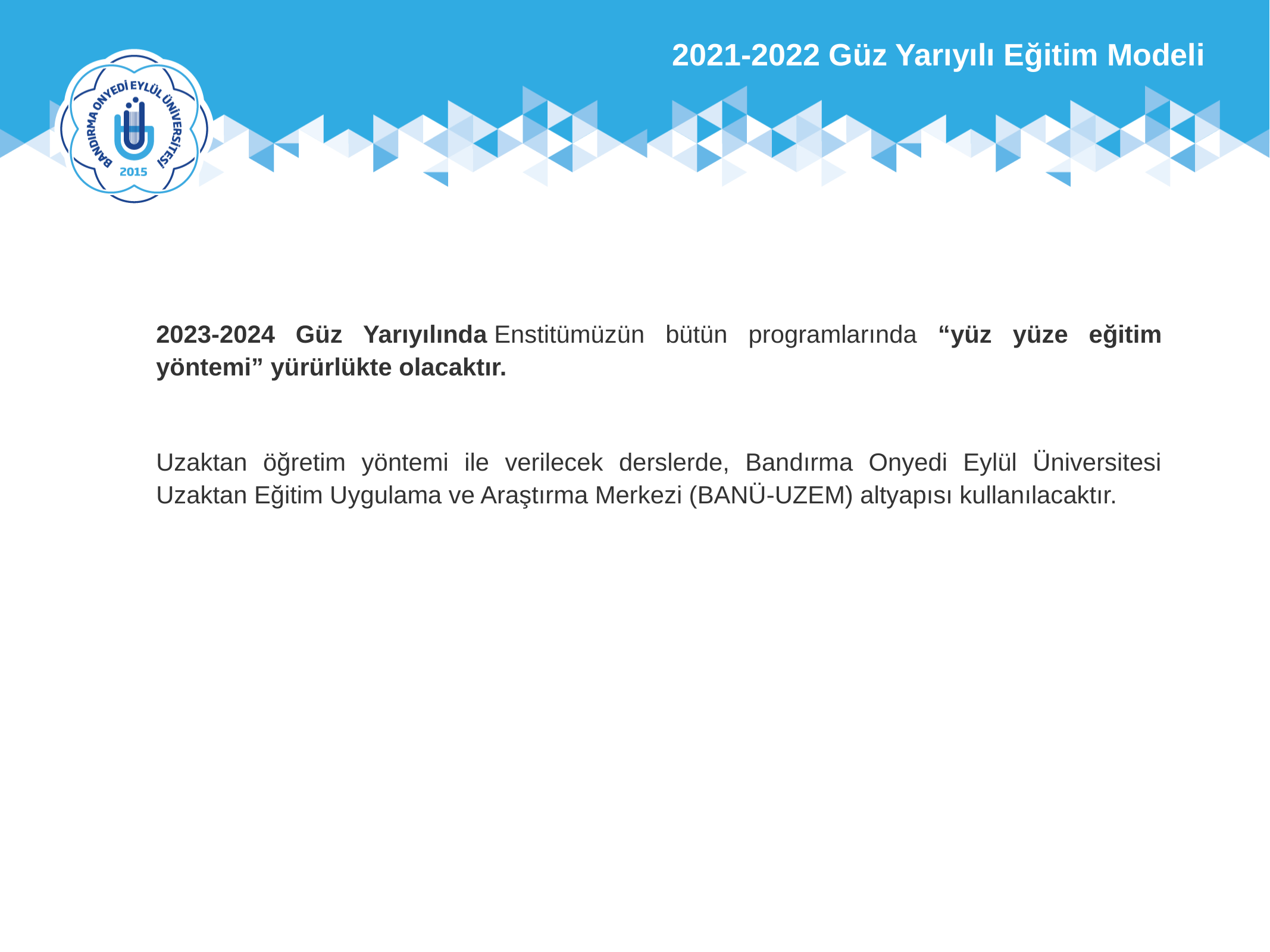

2021-2022 Güz Yarıyılı Eğitim Modeli
2023-2024 Güz Yarıyılında Enstitümüzün bütün programlarında “yüz yüze eğitim yöntemi” yürürlükte olacaktır.

Uzaktan öğretim yöntemi ile verilecek derslerde, Bandırma Onyedi Eylül Üniversitesi Uzaktan Eğitim Uygulama ve Araştırma Merkezi (BANÜ-UZEM) altyapısı kullanılacaktır.